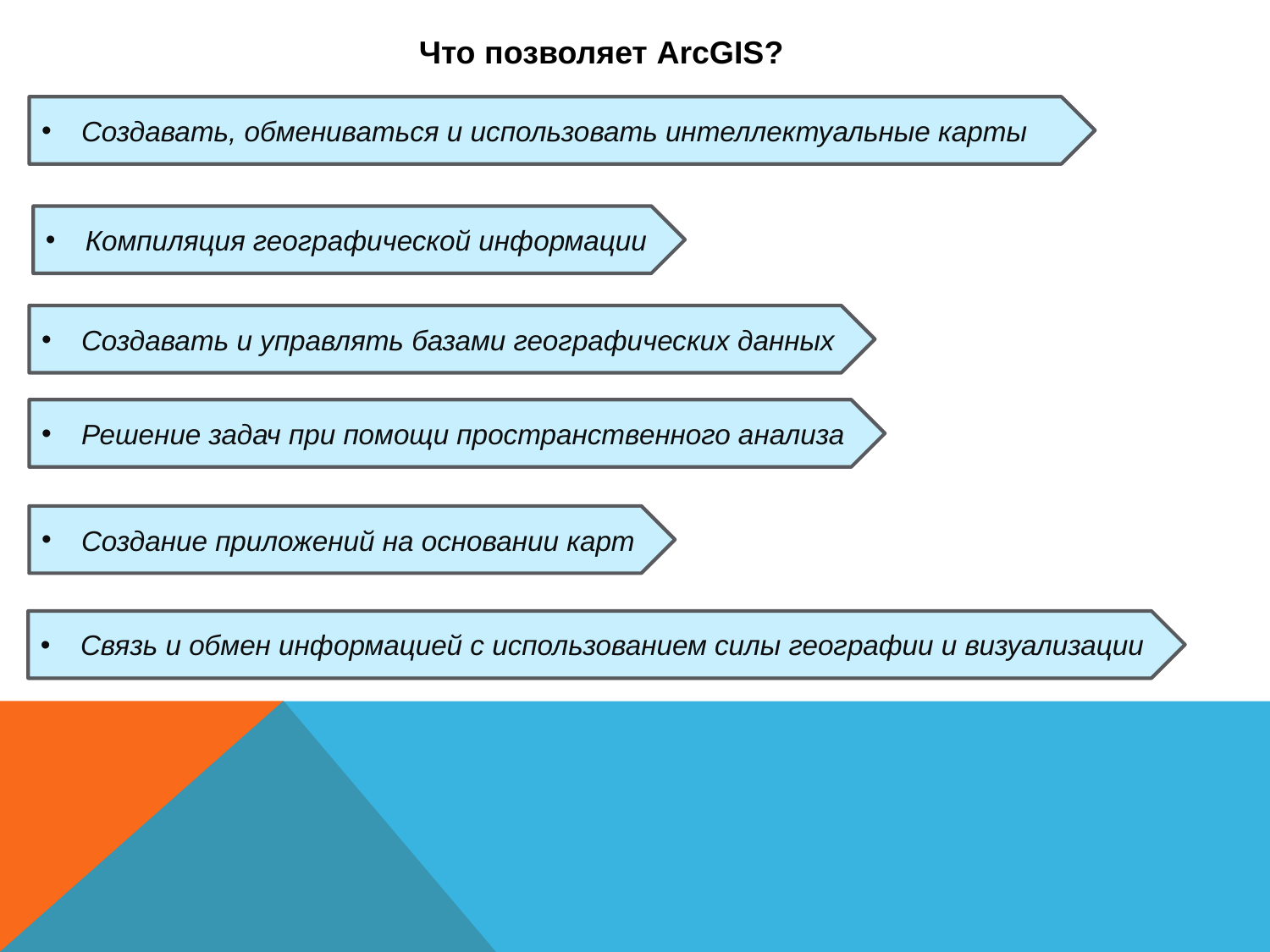

Что позволяет ArcGIS?
Создавать, обмениваться и использовать интеллектуальные карты
Компиляция географической информации
Создавать и управлять базами географических данных
Решение задач при помощи пространственного анализа
Создание приложений на основании карт
Связь и обмен информацией с использованием силы географии и визуализации